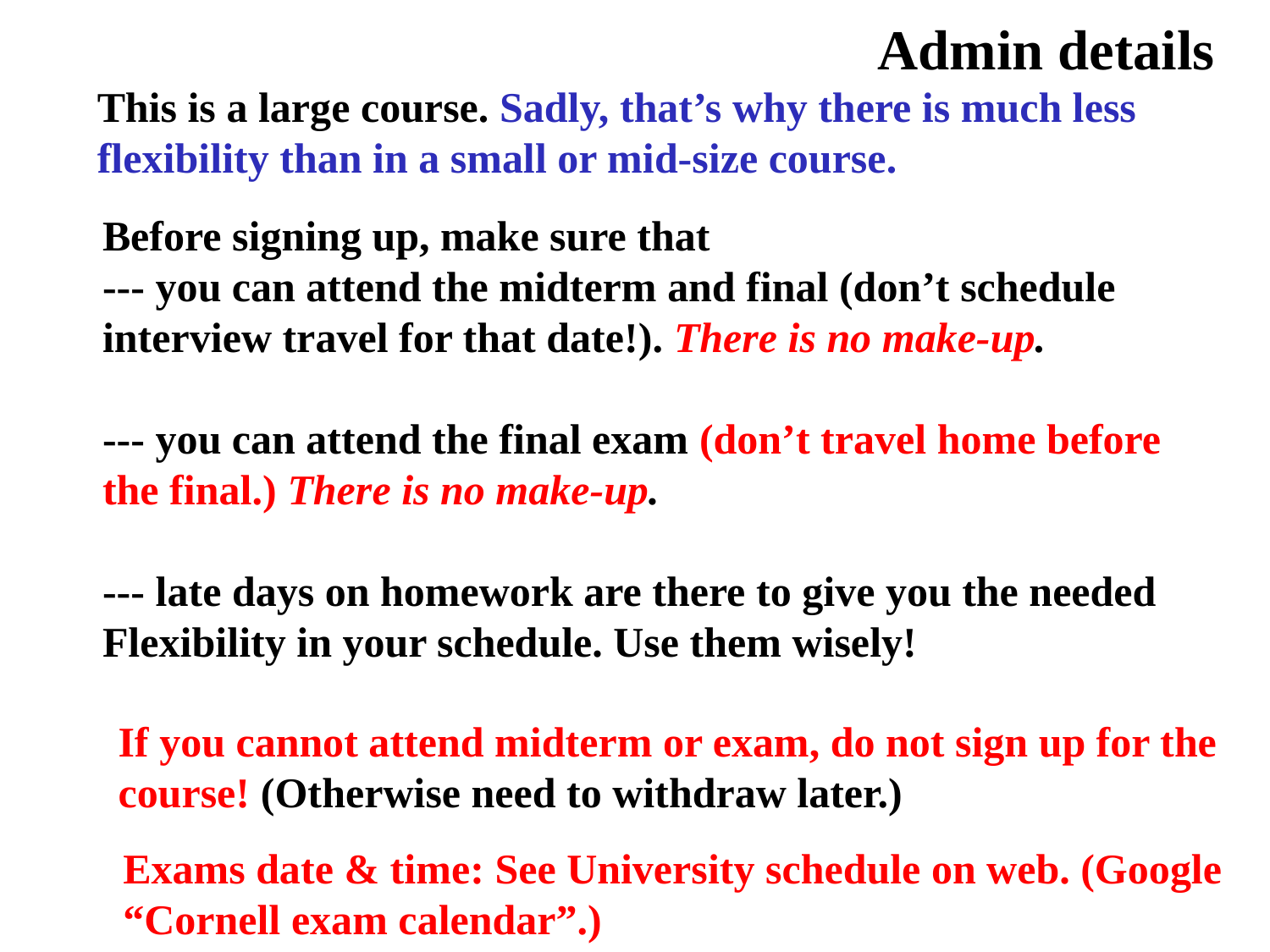

# Admin details
This is a large course. Sadly, that’s why there is much less flexibility than in a small or mid-size course.
Before signing up, make sure that
--- you can attend the midterm and final (don’t schedule interview travel for that date!). There is no make-up.

--- you can attend the final exam (don’t travel home before
the final.) There is no make-up.

--- late days on homework are there to give you the needed
Flexibility in your schedule. Use them wisely!

If you cannot attend midterm or exam, do not sign up for the
course! (Otherwise need to withdraw later.)
Exams date & time: See University schedule on web. (Google
“Cornell exam calendar”.)